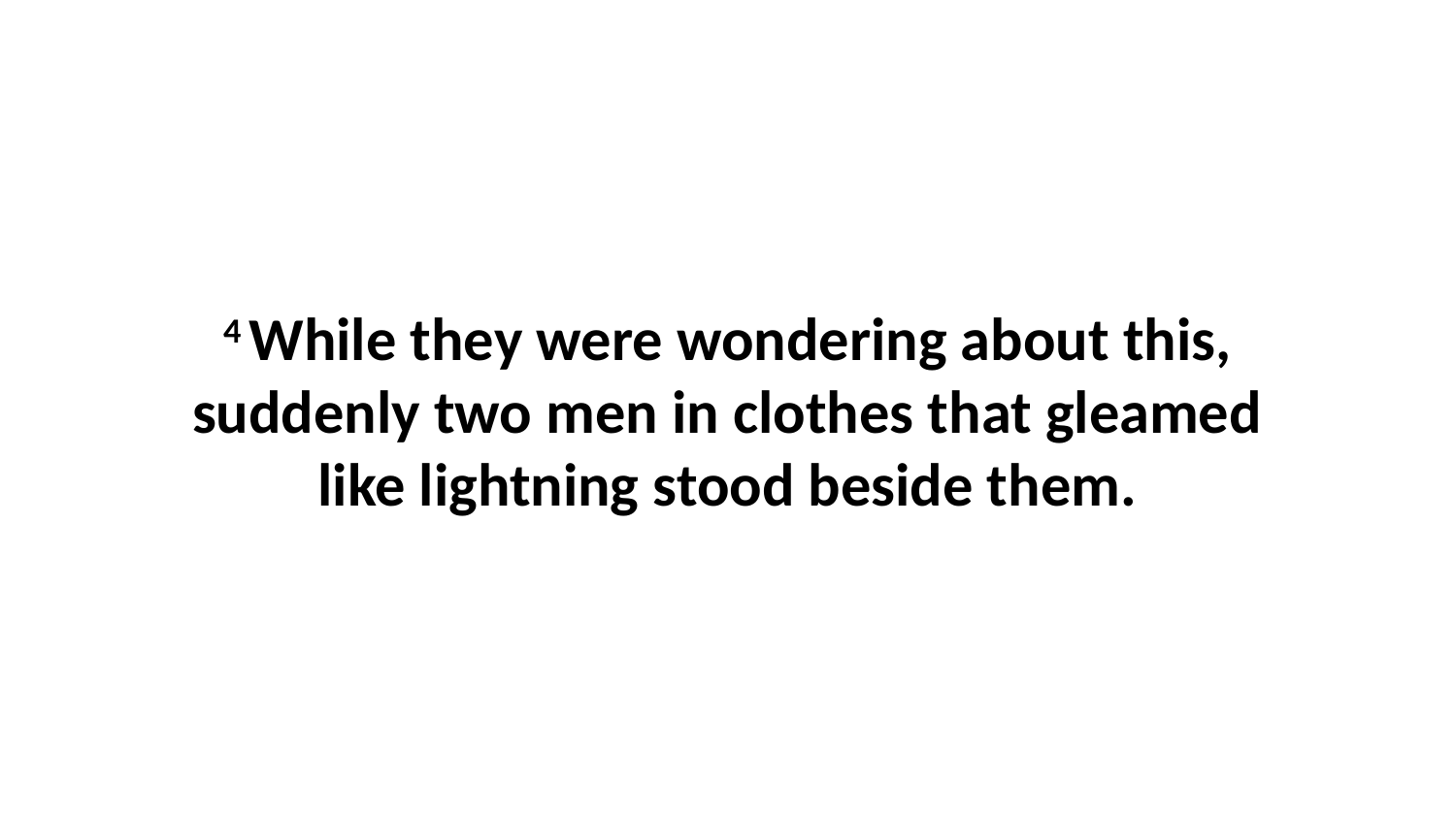

4 While they were wondering about this, suddenly two men in clothes that gleamed like lightning stood beside them.